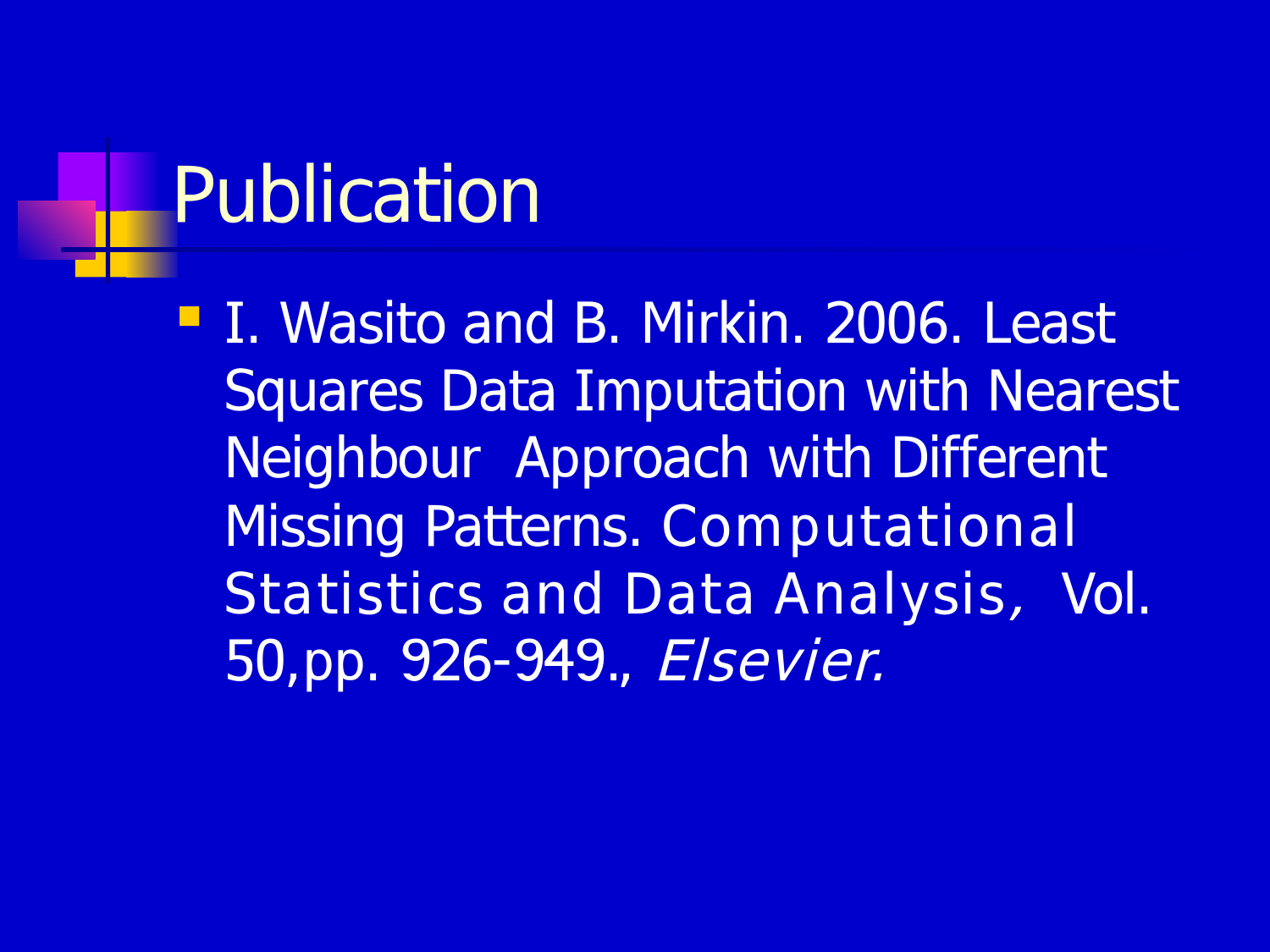

# Publication
I. Wasito and B. Mirkin. 2006. Least Squares Data Imputation with Nearest Neighbour  Approach with Different Missing Patterns. Computational Statistics and Data Analysis,  Vol. 50,pp. 926-949., Elsevier.